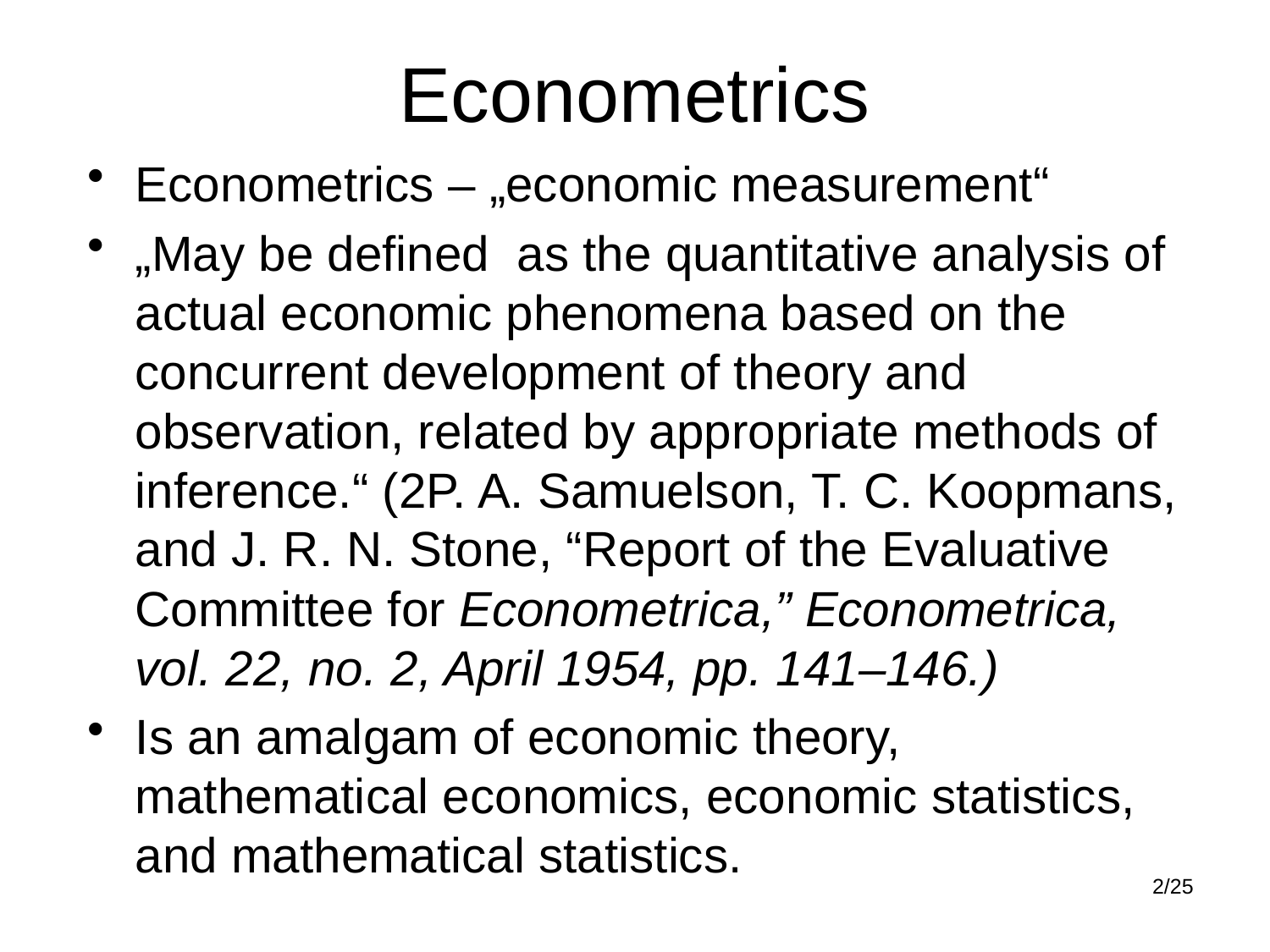

Econometrics
Econometrics – „economic measurement“
„May be defined  as the quantitative analysis of actual economic phenomena based on the concurrent development of theory and observation, related by appropriate methods of inference.“ (2P. A. Samuelson, T. C. Koopmans, and J. R. N. Stone, “Report of the Evaluative Committee for Econometrica,” Econometrica, vol. 22, no. 2, April 1954, pp. 141–146.)
Is an amalgam of economic theory, mathematical economics, economic statistics, and mathematical statistics.
2/25